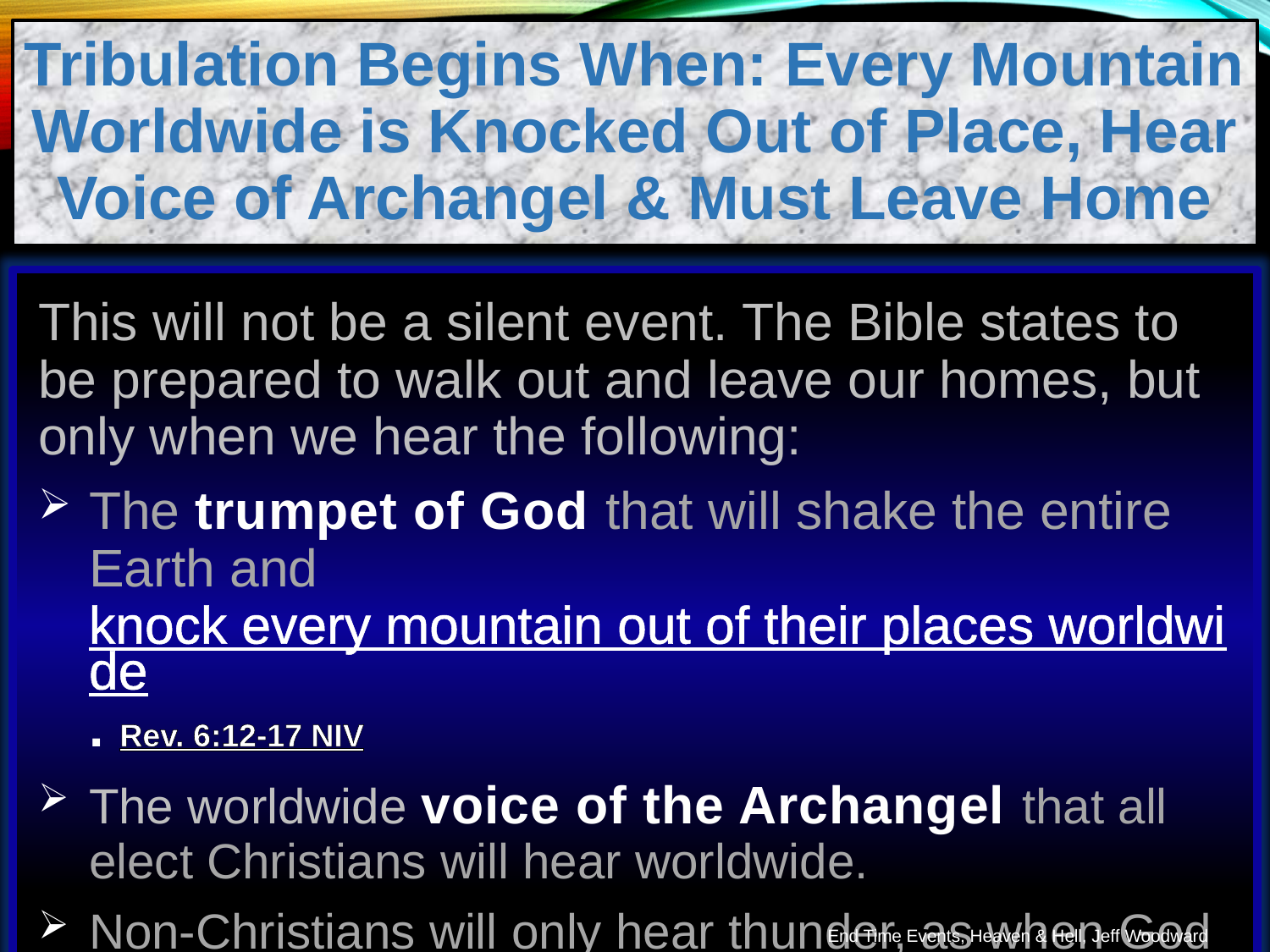

Tribulation Begins When: Every Mountain Worldwide is Knocked Out of Place, Hear Voice of Archangel & Must Leave Home
This will not be a silent event. The Bible states to be prepared to walk out and leave our homes, but only when we hear the following:
The trumpet of God that will shake the entire Earth and knock every mountain out of their places worldwide. Rev. 6:12-17 NIV
The worldwide voice of the Archangel that all elect Christians will hear worldwide.
Non-Christians will only hear thunder, as when God spoke to the Passover crowd in Jerusalem. John 12:27-32
End Time Events, Heaven & Hell, Jeff Woodward